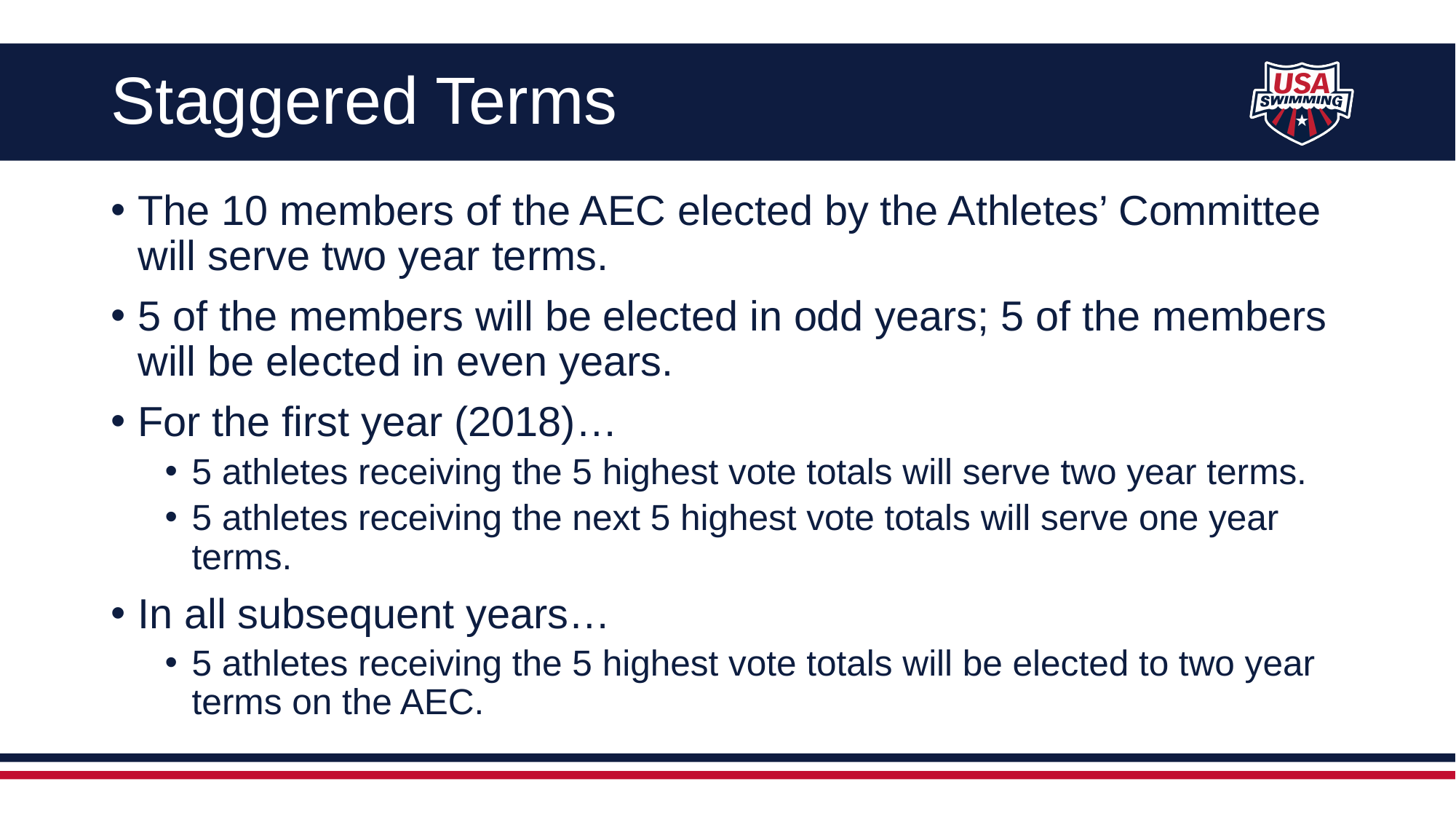

# Staggered Terms
The 10 members of the AEC elected by the Athletes’ Committee will serve two year terms.
5 of the members will be elected in odd years; 5 of the members will be elected in even years.
For the first year (2018)…
5 athletes receiving the 5 highest vote totals will serve two year terms.
5 athletes receiving the next 5 highest vote totals will serve one year terms.
In all subsequent years…
5 athletes receiving the 5 highest vote totals will be elected to two year terms on the AEC.